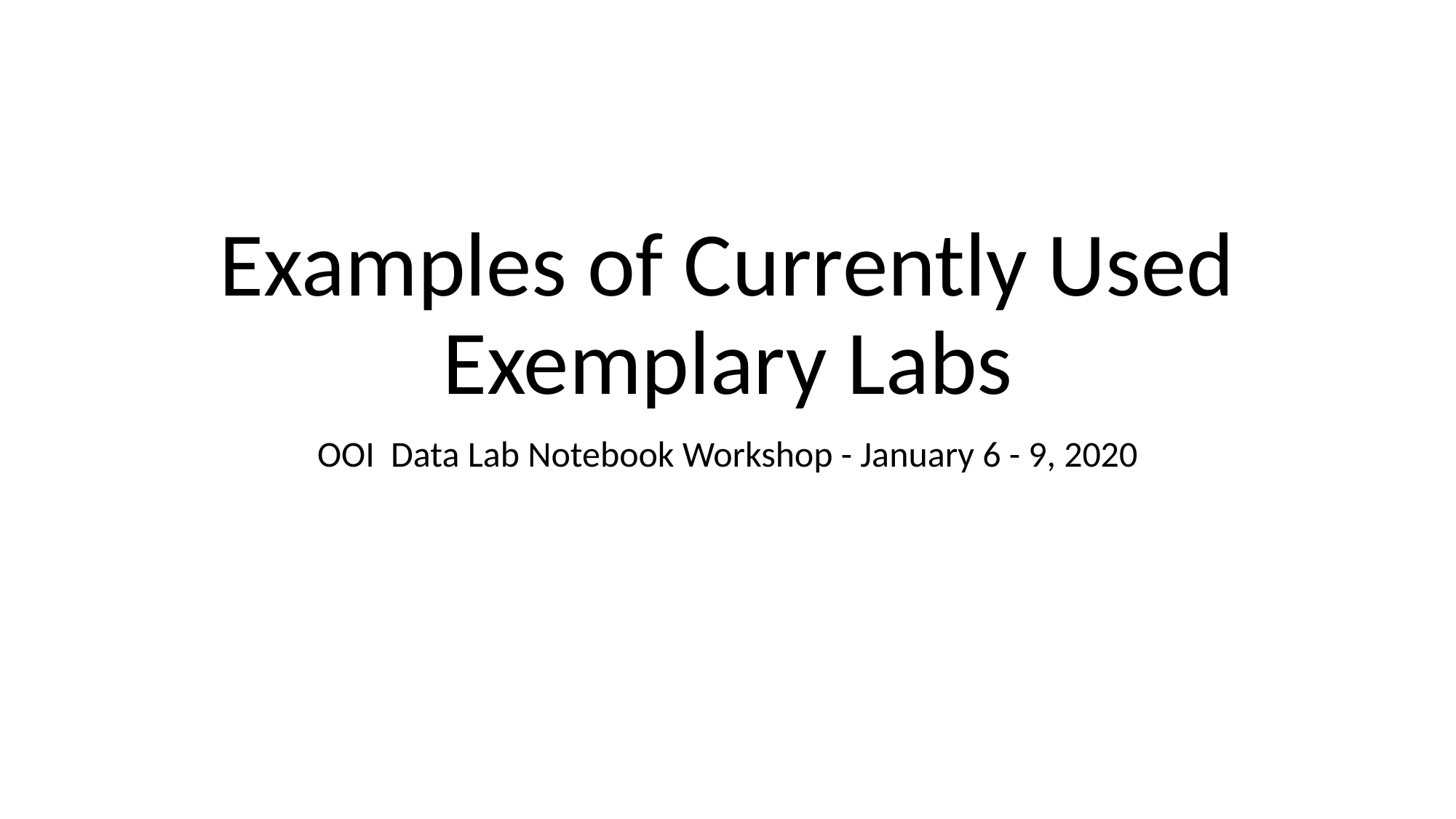

# Examples of Currently Used Exemplary Labs
OOI  Data Lab Notebook Workshop - January 6 - 9, 2020